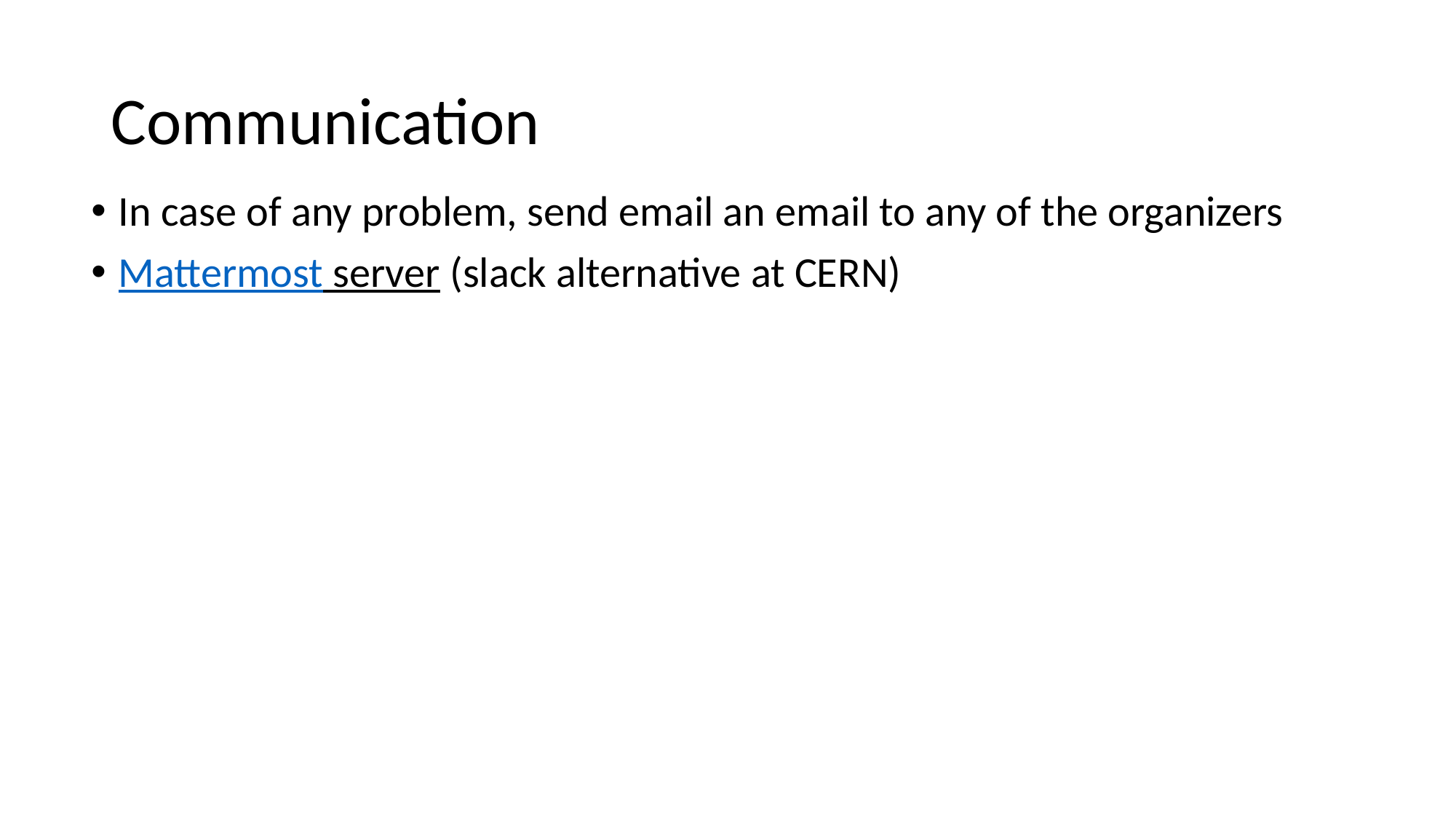

# Communication
In case of any problem, send email an email to any of the organizers
Mattermost server (slack alternative at CERN)